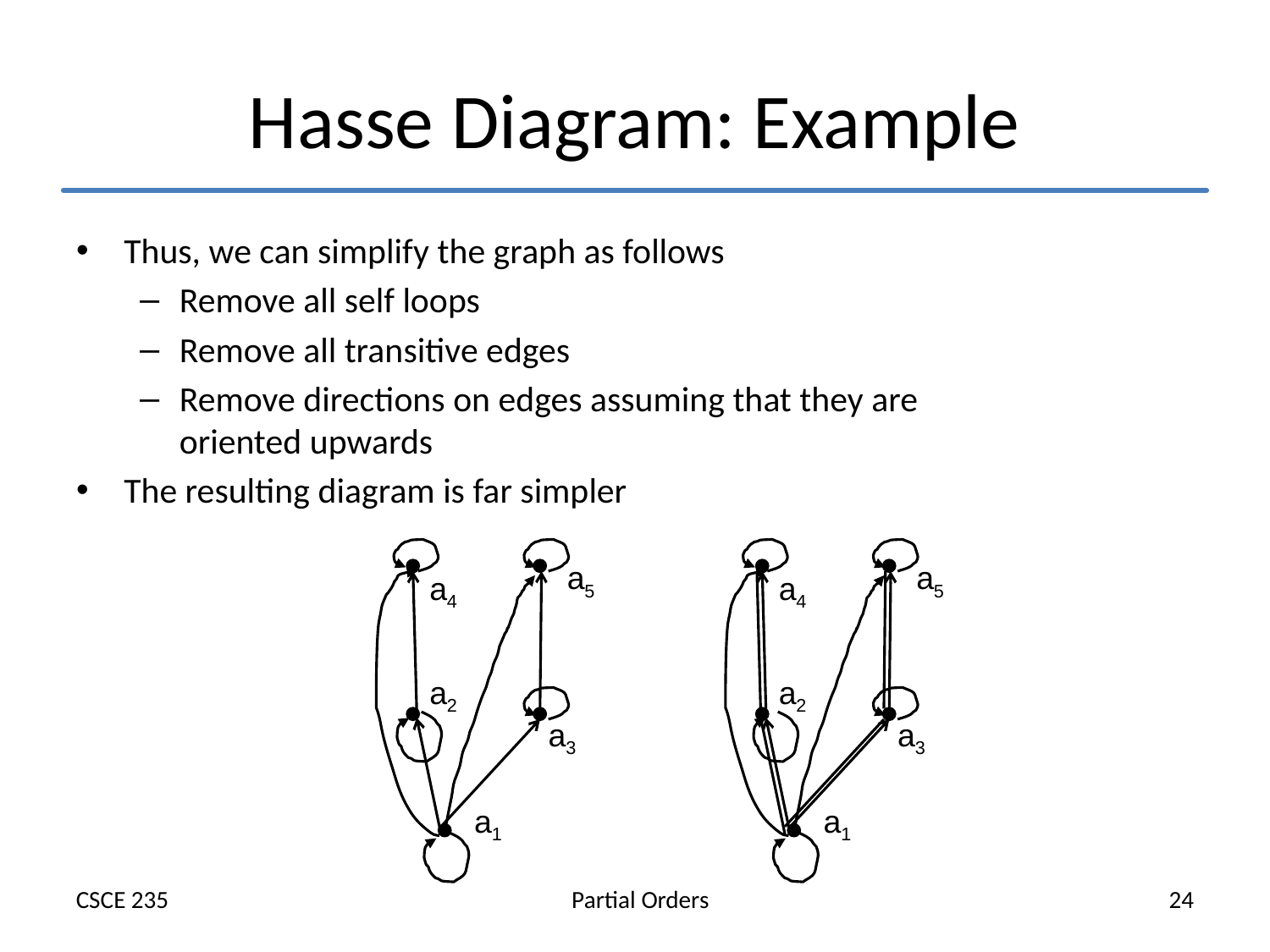

# Hasse Diagram: Example
Thus, we can simplify the graph as follows
Remove all self loops
Remove all transitive edges
Remove directions on edges assuming that they are oriented upwards
The resulting diagram is far simpler

a5
a5

a4
a4

a2
a2

a3

a3

a1
a1